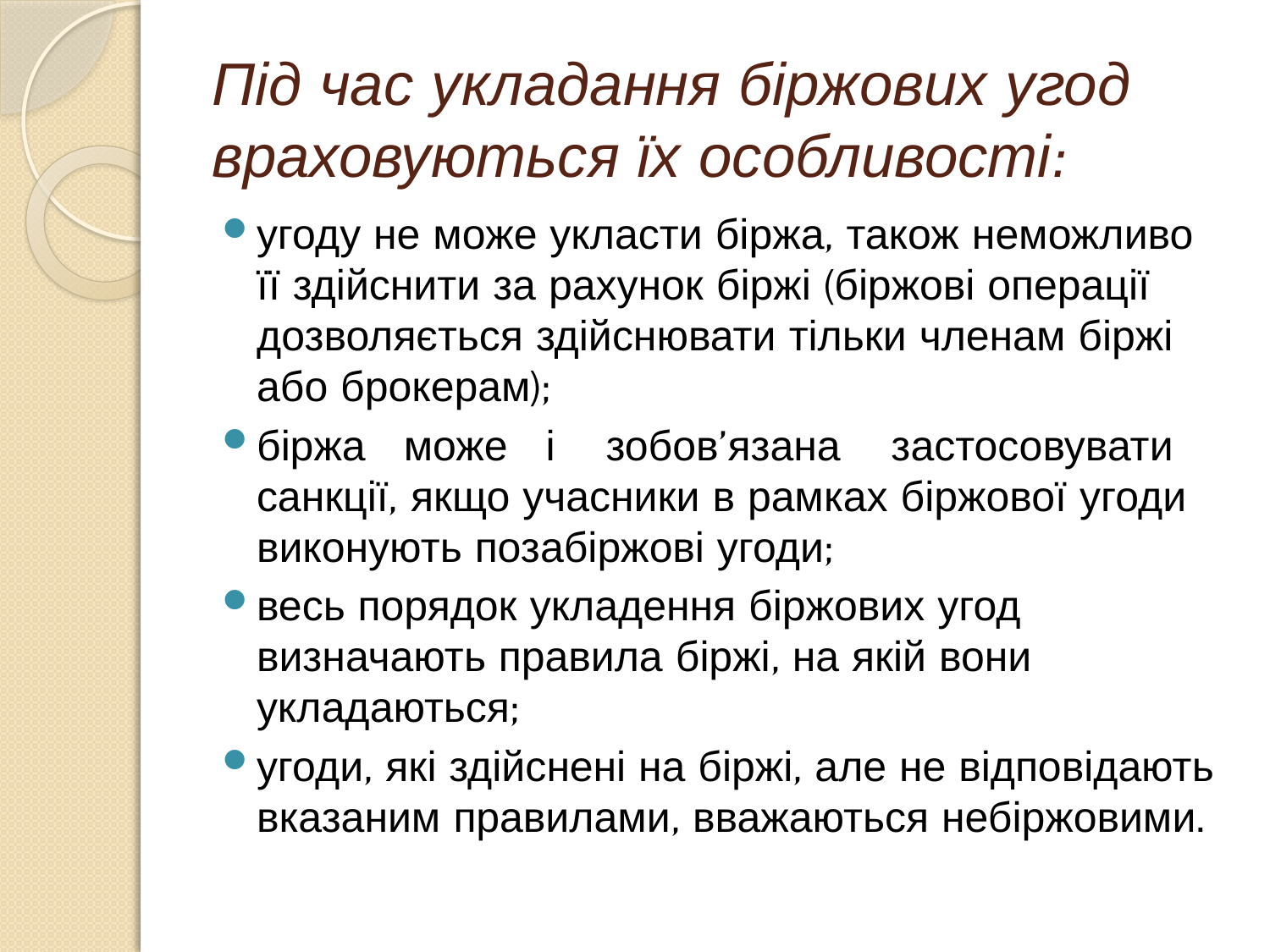

# Під час укладання біржових угод враховуються їх особливості:
угоду не може укласти біржа, також неможливо її здійснити за рахунок біржі (біржові операції дозволяється здійснювати тільки членам біржі або брокерам);
біржа   може   і    зобов’язана    застосовувати    санкції, якщо учасники в рамках біржової угоди виконують позабіржові угоди;
весь порядок укладення біржових угод визначають правила біржі, на якій вони укладаються;
угоди, які здійснені на біржі, але не відповідають вказаним правилами, вважаються небіржовими.